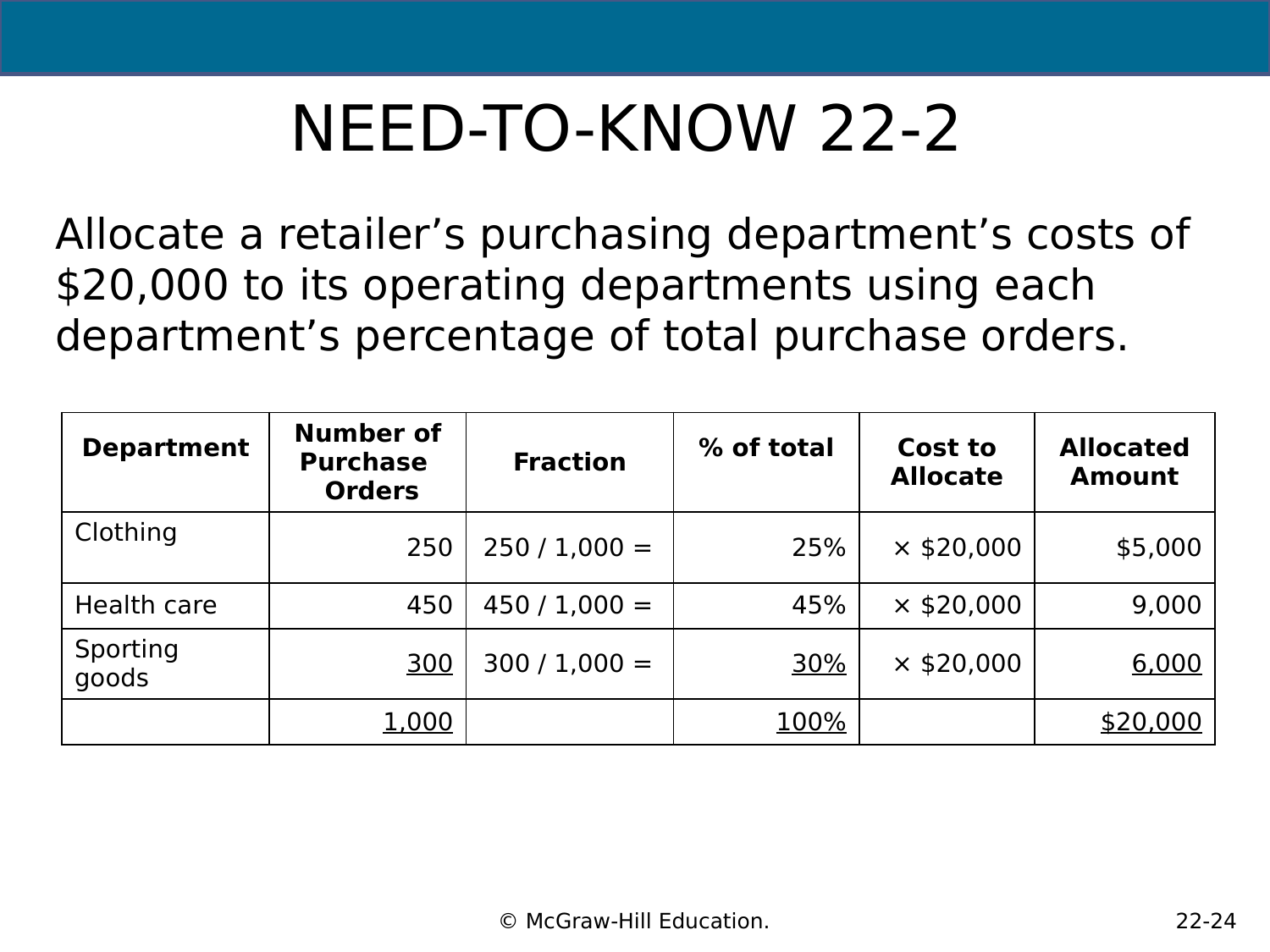

# NEED-TO-KNOW 22-2
Allocate a retailer’s purchasing department’s costs of $20,000 to its operating departments using each department’s percentage of total purchase orders.
| Department | Number of Purchase Orders | Fraction | % of total | Cost to Allocate | Allocated Amount |
| --- | --- | --- | --- | --- | --- |
| Clothing | 250 | 250 / 1,000 = | 25% | × $20,000 | $5,000 |
| Health care | 450 | 450 / 1,000 = | 45% | × $20,000 | 9,000 |
| Sporting goods | 300 | 300 / 1,000 = | 30% | × $20,000 | 6,000 |
|  | 1,000 |  | 100% |  | $20,000 |